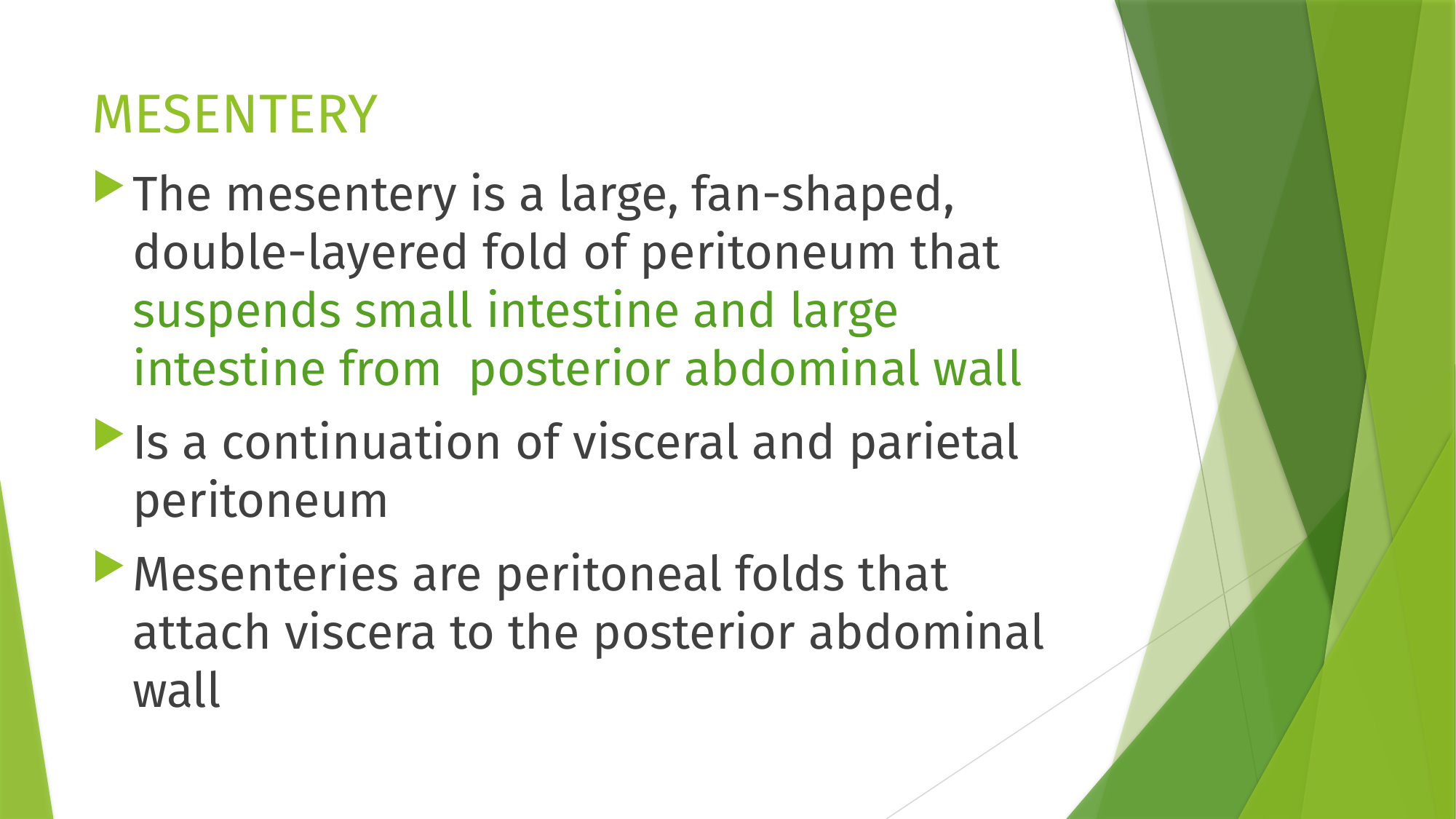

# MESENTERY
The mesentery is a large, fan-shaped, double-layered fold of peritoneum that suspends small intestine and large intestine from  posterior abdominal wall
Is a continuation of visceral and parietal peritoneum
Mesenteries are peritoneal folds that attach viscera to the posterior abdominal wall